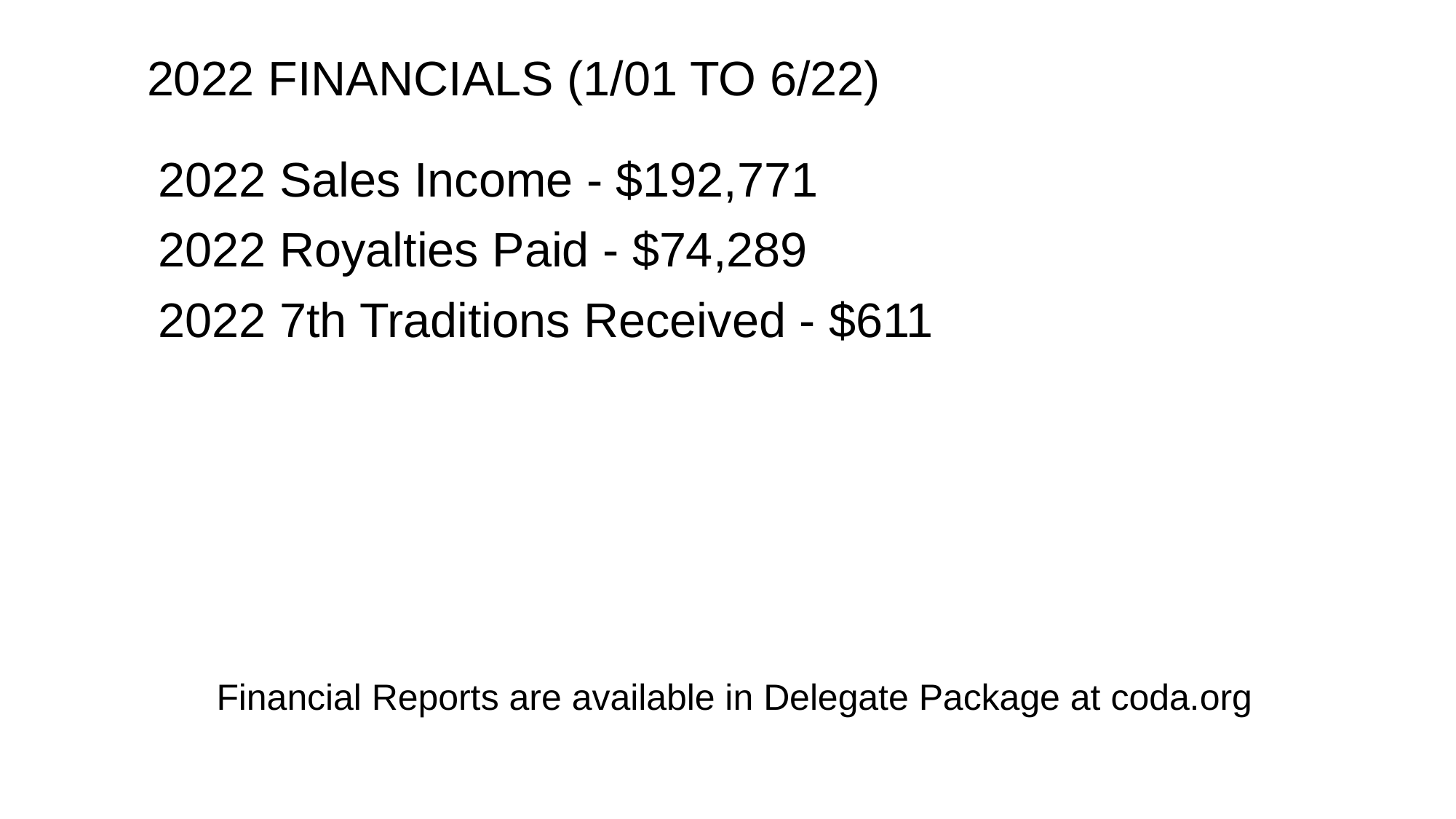

# 2022 Financials (1/01 to 6/22)

2022 Sales Income - $192,771
2022 Royalties Paid - $74,289
2022 7th Traditions Received - $611

Financial Reports are available in Delegate Package at coda.org